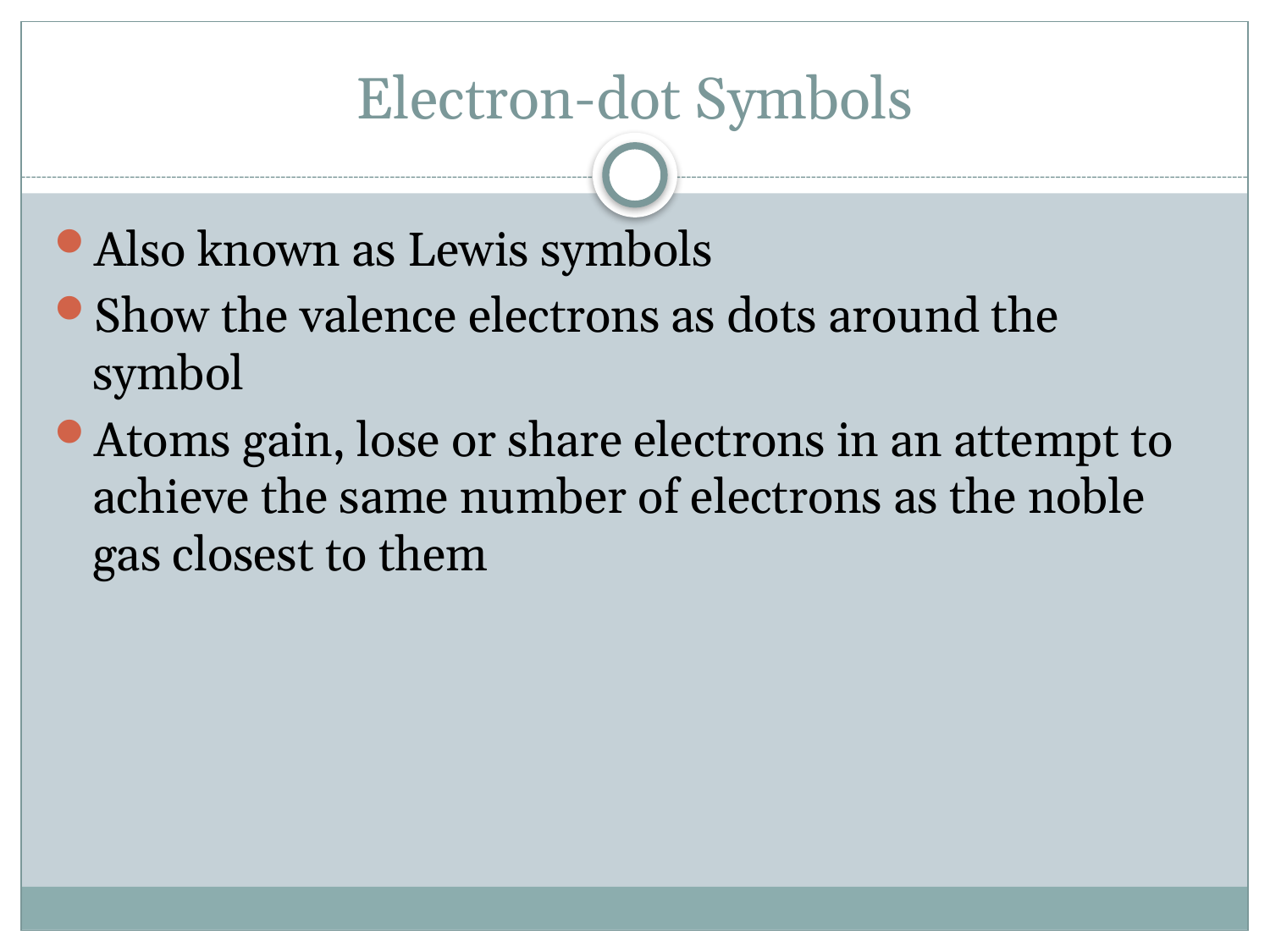

# Electron-dot Symbols
Also known as Lewis symbols
Show the valence electrons as dots around the symbol
Atoms gain, lose or share electrons in an attempt to achieve the same number of electrons as the noble gas closest to them